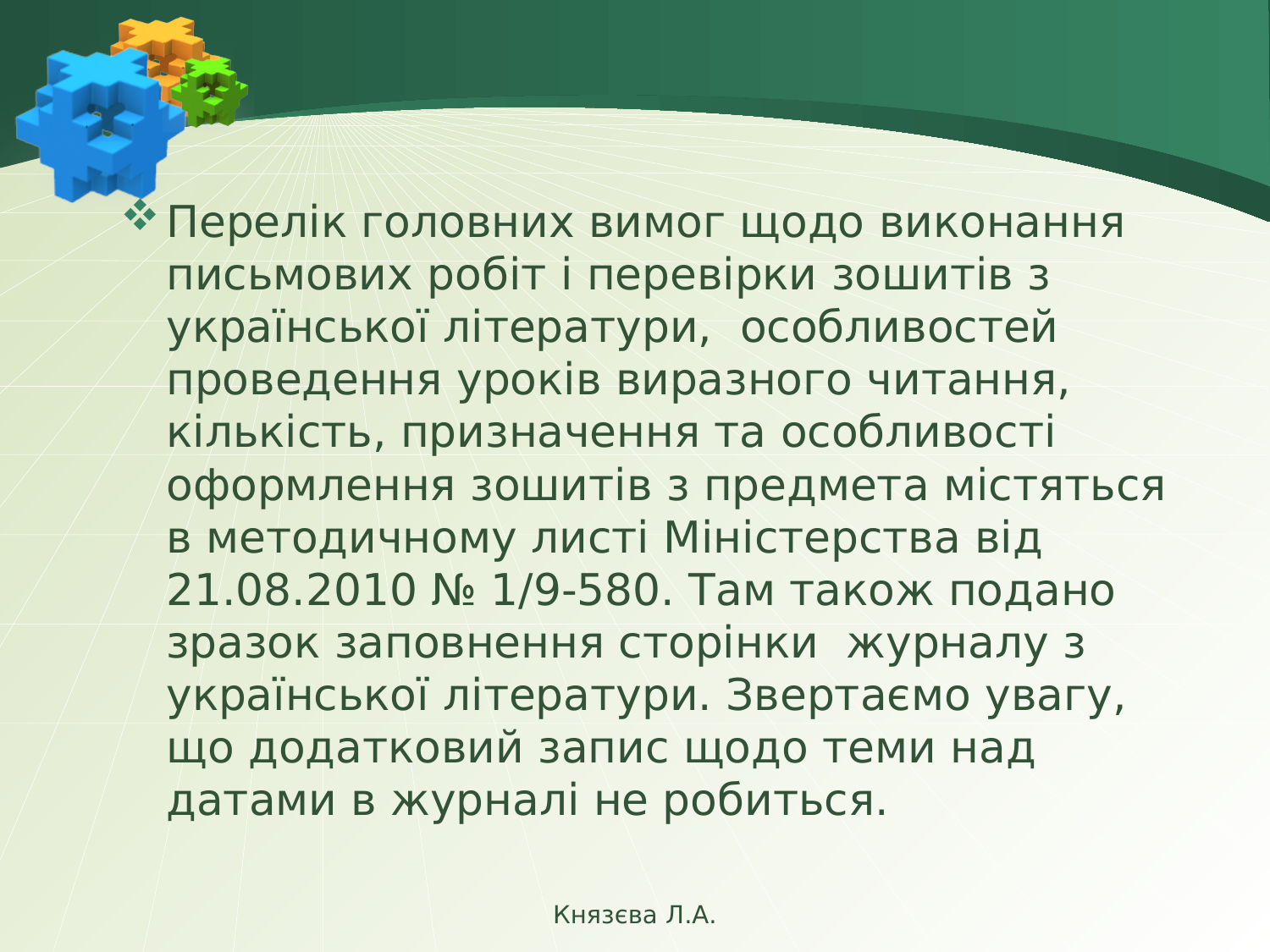

#
Перелік головних вимог щодо виконання письмових робіт і перевірки зошитів з української літератури,  особливостей проведення уроків виразного читання, кількість, призначення та особливості оформлення зошитів з предмета містяться в методичному листі Міністерства від 21.08.2010 № 1/9-580. Там також подано зразок заповнення сторінки  журналу з української літератури. Звертаємо увагу, що додатковий запис щодо теми над датами в журналі не робиться.

Князєва Л.А.